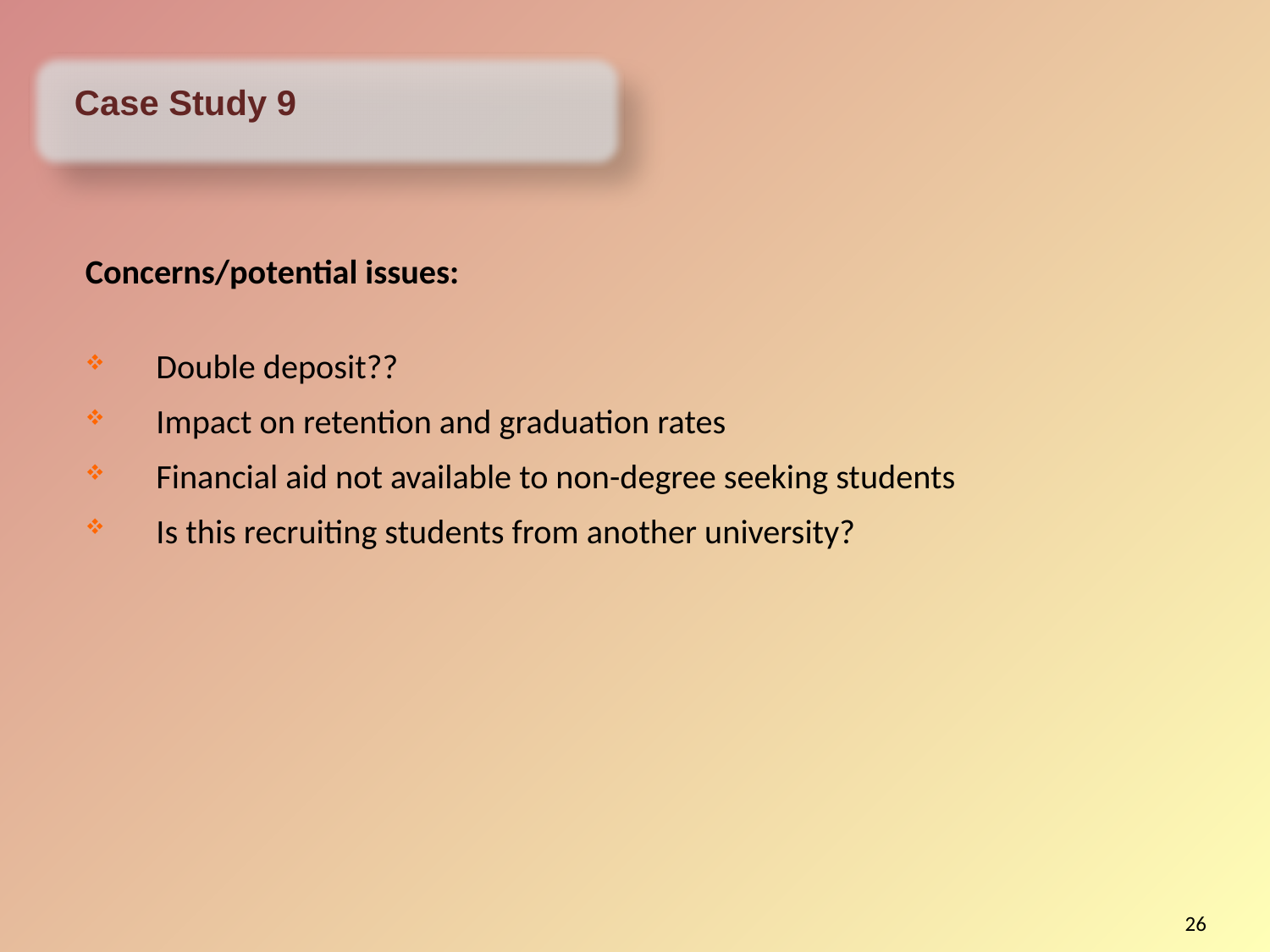

Case Study 9
Concerns/potential issues:

Double deposit??
Impact on retention and graduation rates
Financial aid not available to non-degree seeking students
Is this recruiting students from another university?

26